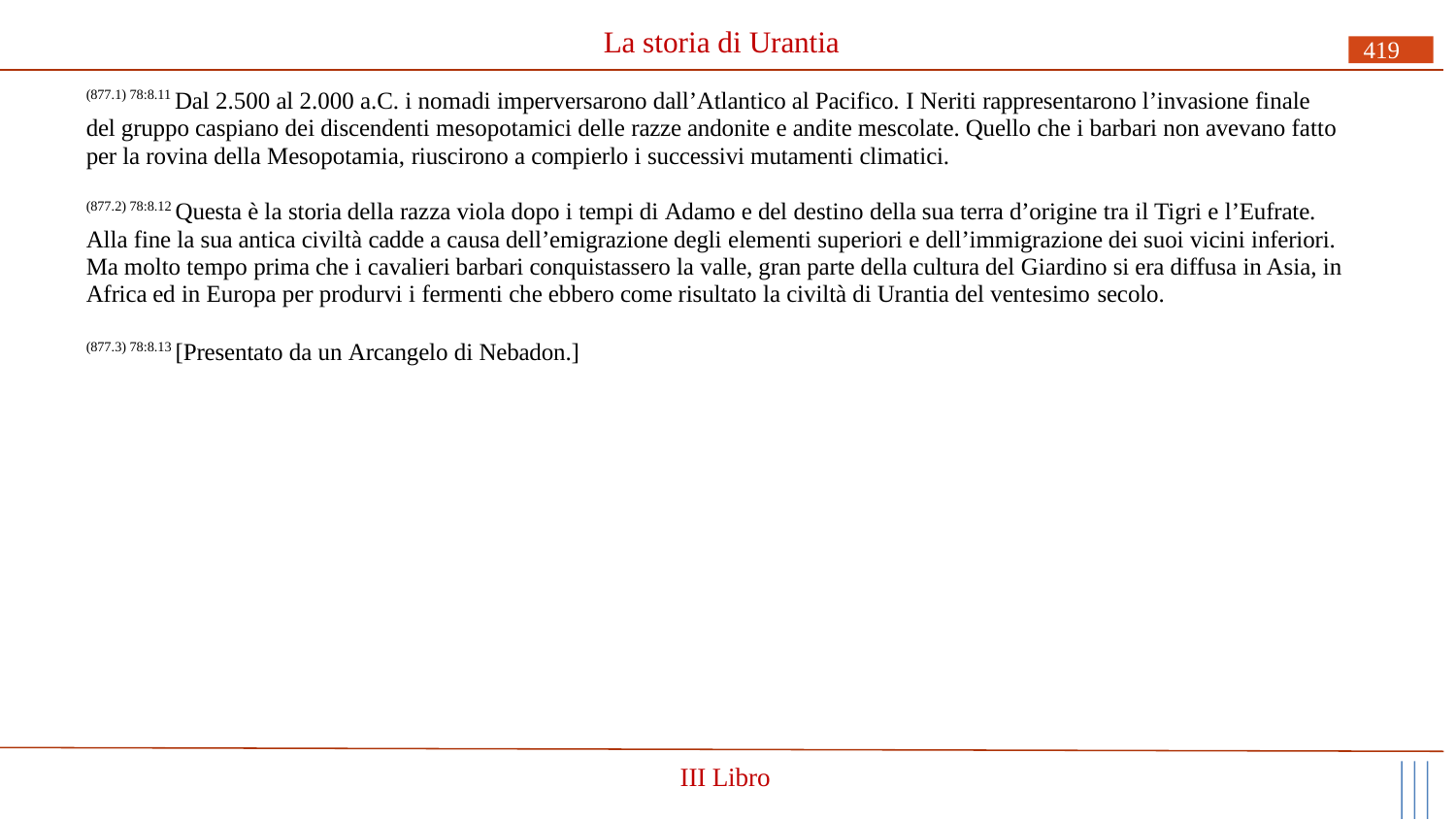

# La storia di Urantia
419

(877.1) 78:8.11 Dal 2.500 al 2.000 a.C. i nomadi imperversarono dall’Atlantico al Pacifico. I Neriti rappresentarono l’invasione finale  del gruppo caspiano dei discendenti mesopotamici delle razze andonite e andite mescolate. Quello che i barbari non avevano fatto  per la rovina della Mesopotamia, riuscirono a compierlo i successivi mutamenti climatici.

(877.2) 78:8.12 Questa è la storia della razza viola dopo i tempi di Adamo e del destino della sua terra d’origine tra il Tigri e l’Eufrate.  Alla fine la sua antica civiltà cadde a causa dell’emigrazione degli elementi superiori e dell’immigrazione dei suoi vicini inferiori.  Ma molto tempo prima che i cavalieri barbari conquistassero la valle, gran parte della cultura del Giardino si era diffusa in Asia, in  Africa ed in Europa per produrvi i fermenti che ebbero come risultato la civiltà di Urantia del ventesimo secolo.

(877.3) 78:8.13 [Presentato da un Arcangelo di Nebadon.]

III Libro